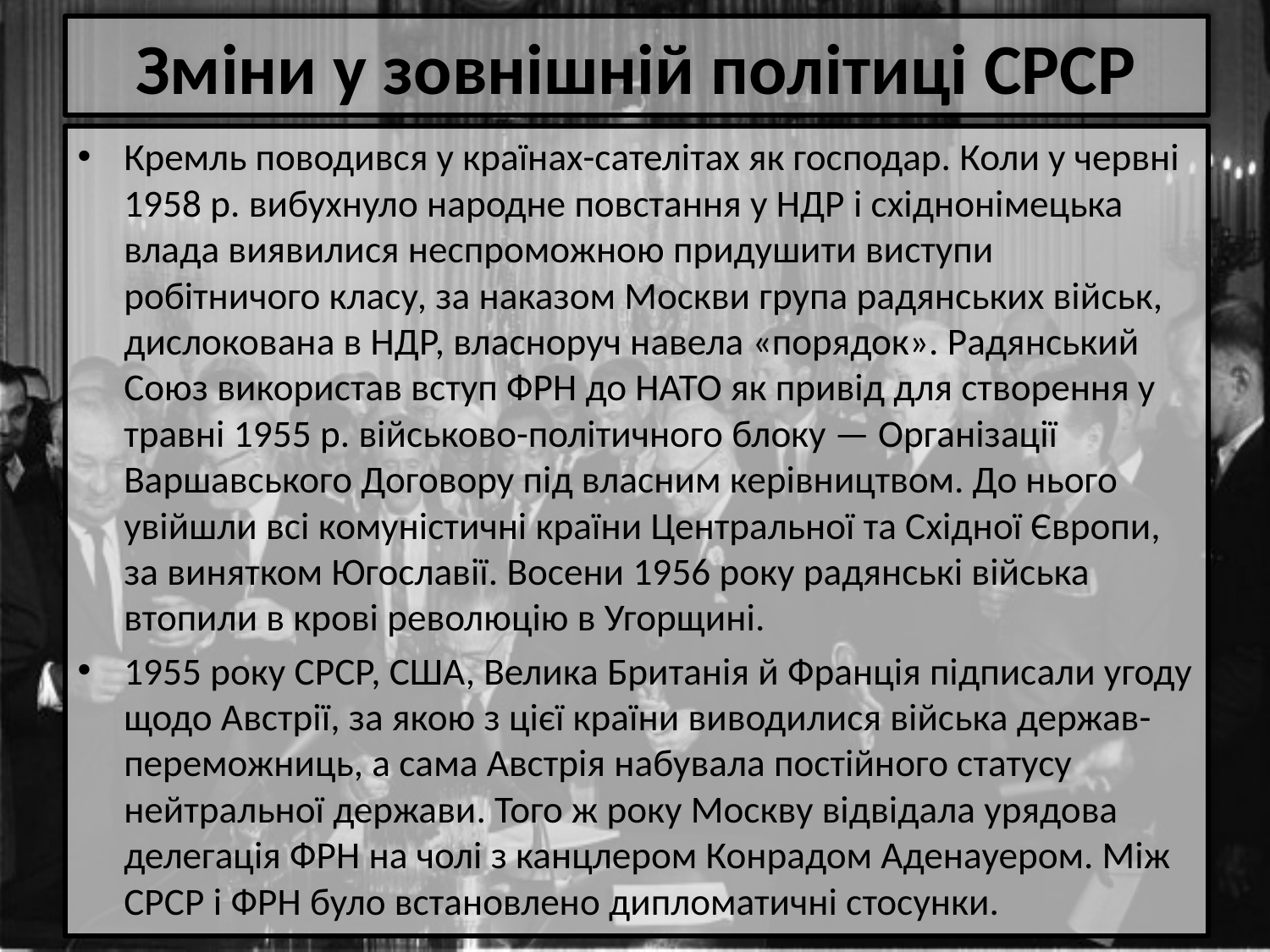

# Зміни у зовнішній політиці СРСР
Кремль поводився у країнах-сателітах як господар. Коли у червні 1958 р. вибухнуло народне повстання у НДР і східнонімецька влада виявилися неспроможною придушити виступи робітничого класу, за наказом Москви група радянських військ, дислокована в НДР, власноруч навела «порядок». Радянський Союз використав вступ ФРН до НАТО як привід для створення у травні 1955 р. військово-політичного блоку — Організації Варшавського Договору під власним керівництвом. До нього увійшли всі комуністичні країни Центральної та Східної Європи, за винятком Югославії. Восени 1956 року радянські війська втопили в крові революцію в Угорщині.
1955 року СРСР, США, Велика Британія й Франція підписали угоду щодо Австрії, за якою з цієї країни виводилися війська держав-переможниць, а сама Австрія набувала постійного статусу нейтральної держави. Того ж року Москву відвідала урядова делегація ФРН на чолі з канцлером Конрадом Аденауером. Між СРСР і ФРН було встановлено дипломатичні стосунки.